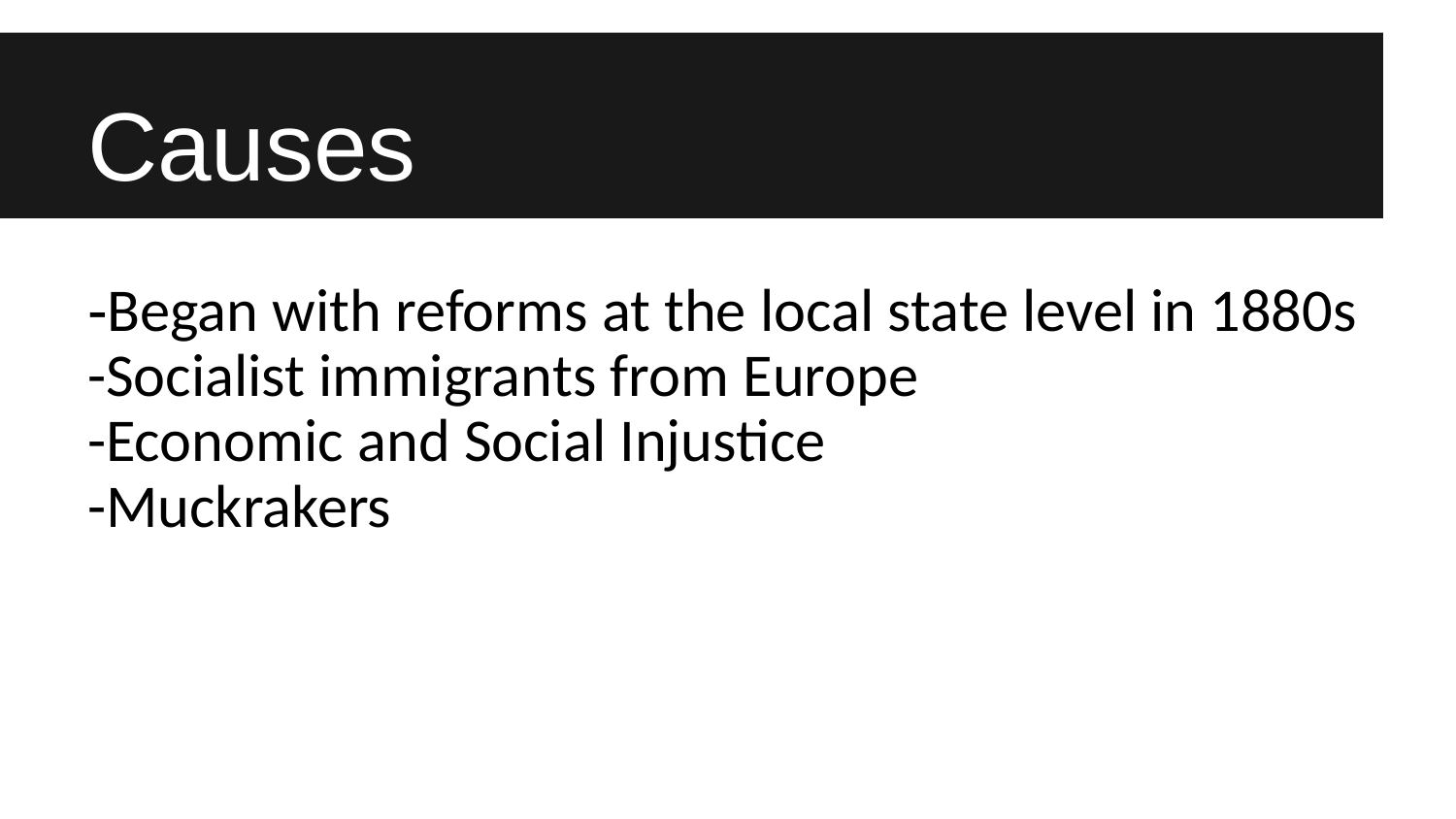

# Causes

-Began with reforms at the local state level in 1880s
-Socialist immigrants from Europe
-Economic and Social Injustice
-Muckrakers